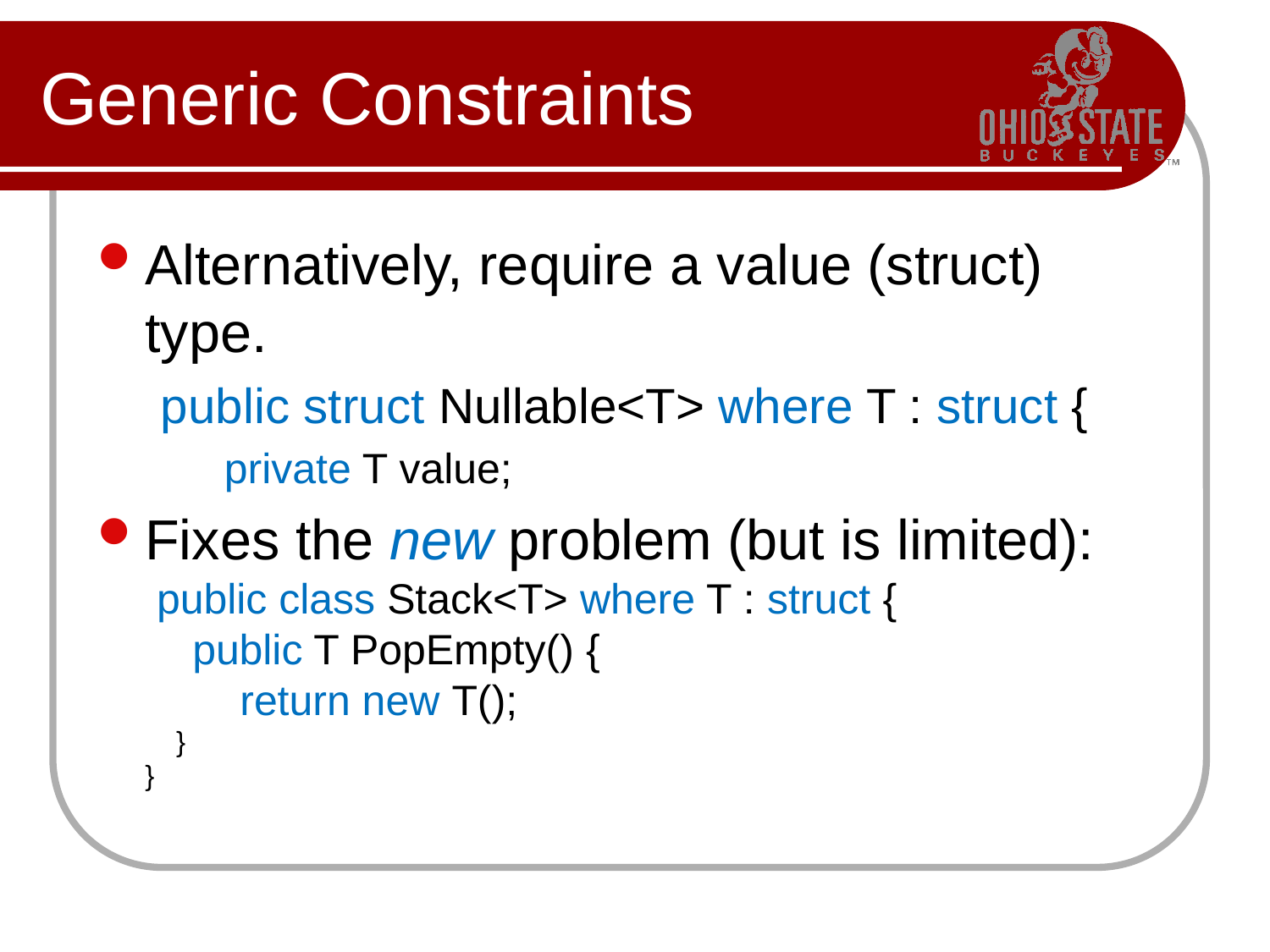

# Generic Constraints
Alternatively, require a value (struct) type.
public struct Nullable<T> where T : struct {
private T value;
Fixes the new problem (but is limited):
 public class Stack<T> where T : struct {
    public T PopEmpty() {
        return new T();
    }
}